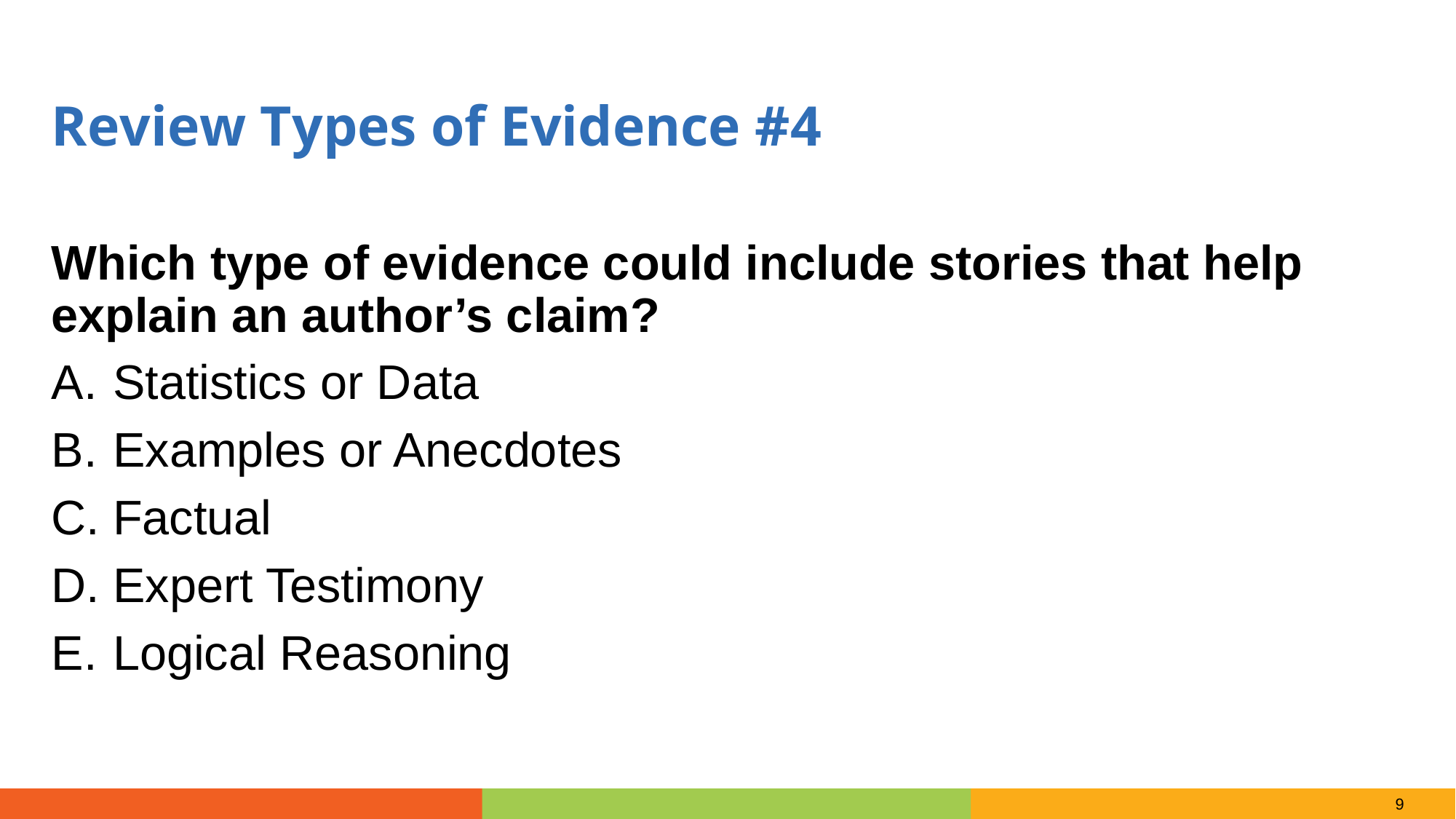

Review Types of Evidence #4
Which type of evidence could include stories that help explain an author’s claim?
Statistics or Data
Examples or Anecdotes
Factual
Expert Testimony
Logical Reasoning